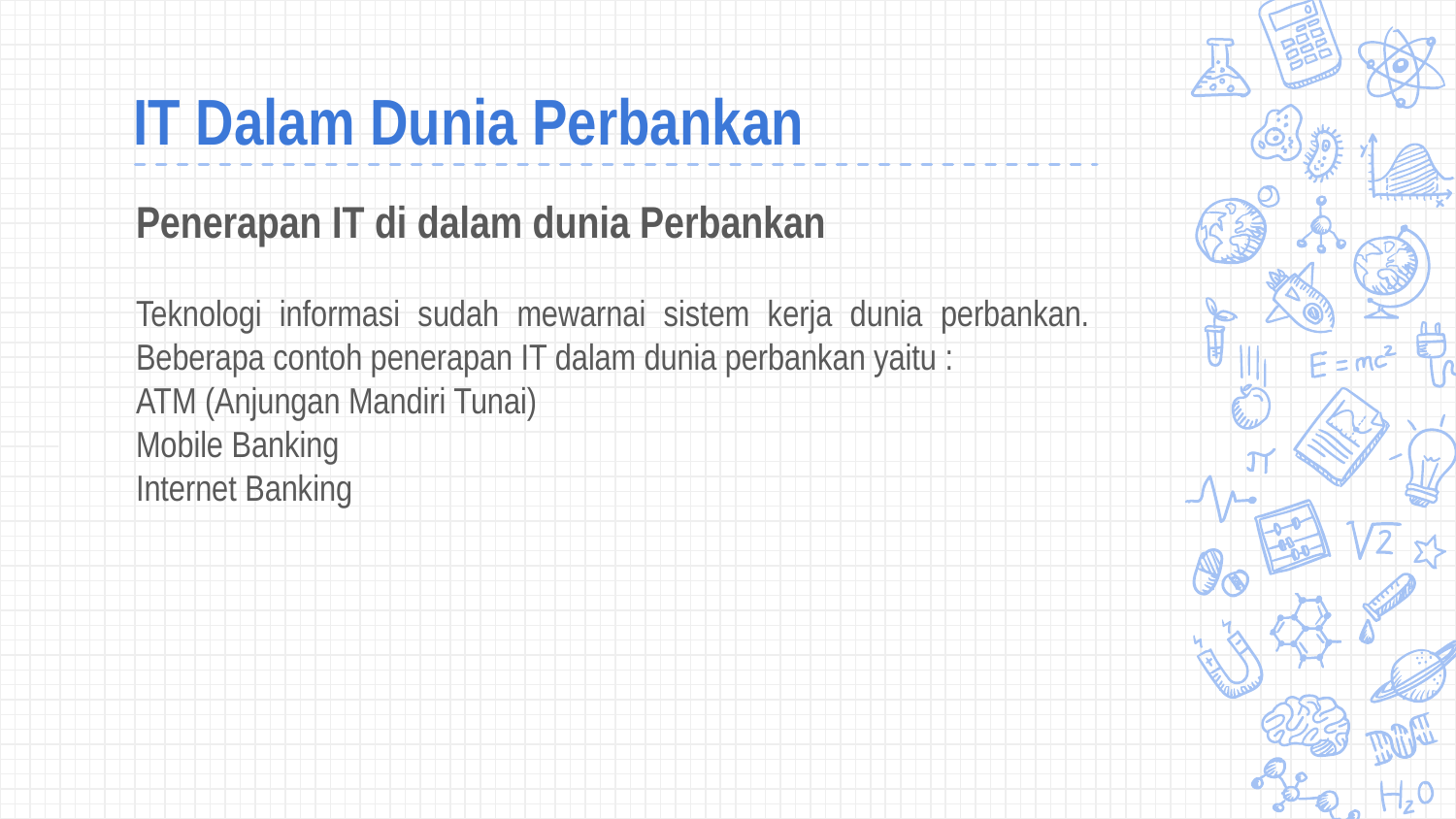

# IT Dalam Dunia Perbankan
Penerapan IT di dalam dunia Perbankan

Teknologi informasi sudah mewarnai sistem kerja dunia perbankan. Beberapa contoh penerapan IT dalam dunia perbankan yaitu :
ATM (Anjungan Mandiri Tunai)
Mobile Banking
Internet Banking